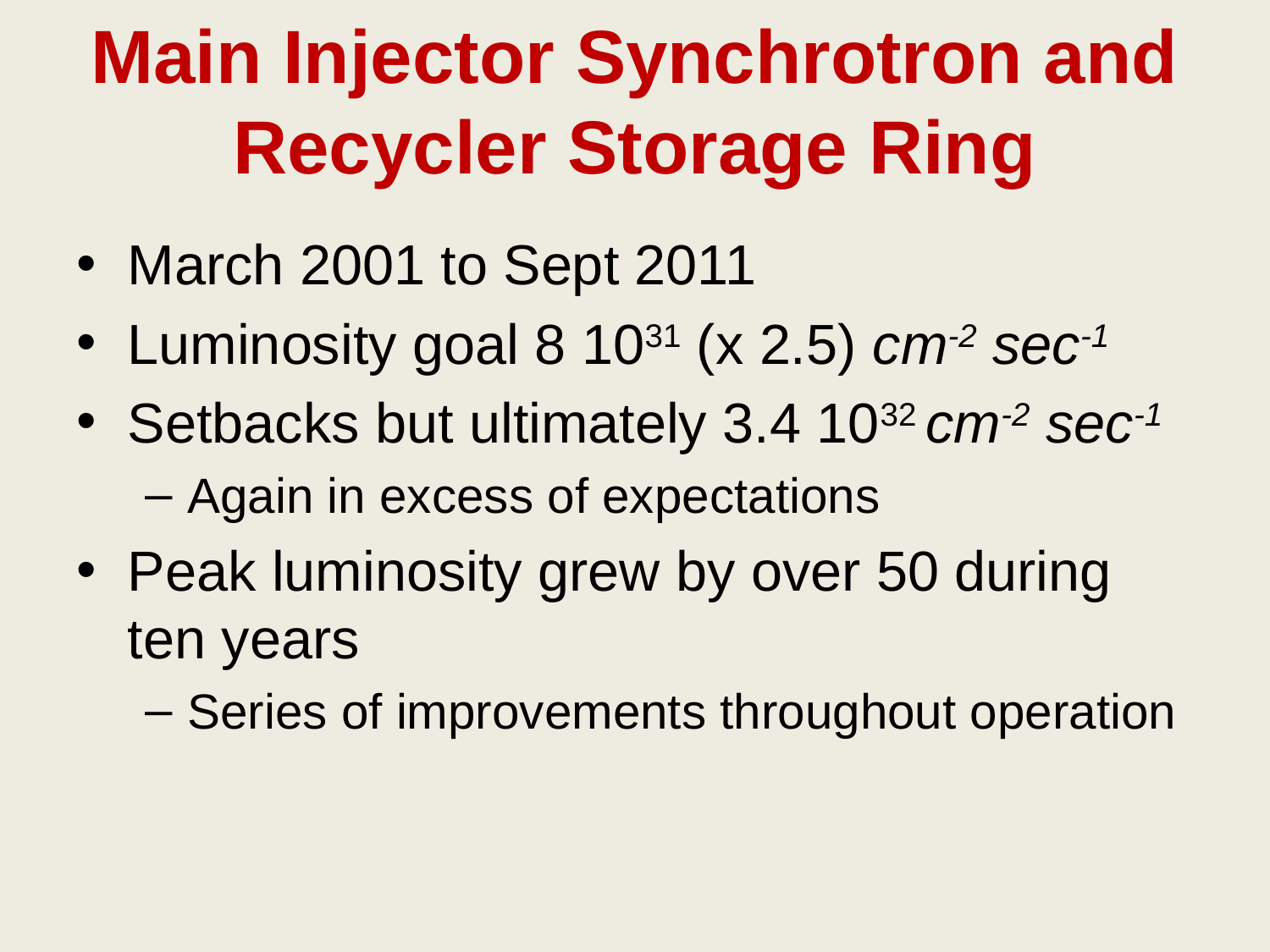

# Main Injector Synchrotron and Recycler Storage Ring
March 2001 to Sept 2011
Luminosity goal 8 1031 (x 2.5) cm-2 sec-1
Setbacks but ultimately 3.4 1032 cm-2 sec-1
Again in excess of expectations
Peak luminosity grew by over 50 during ten years
Series of improvements throughout operation